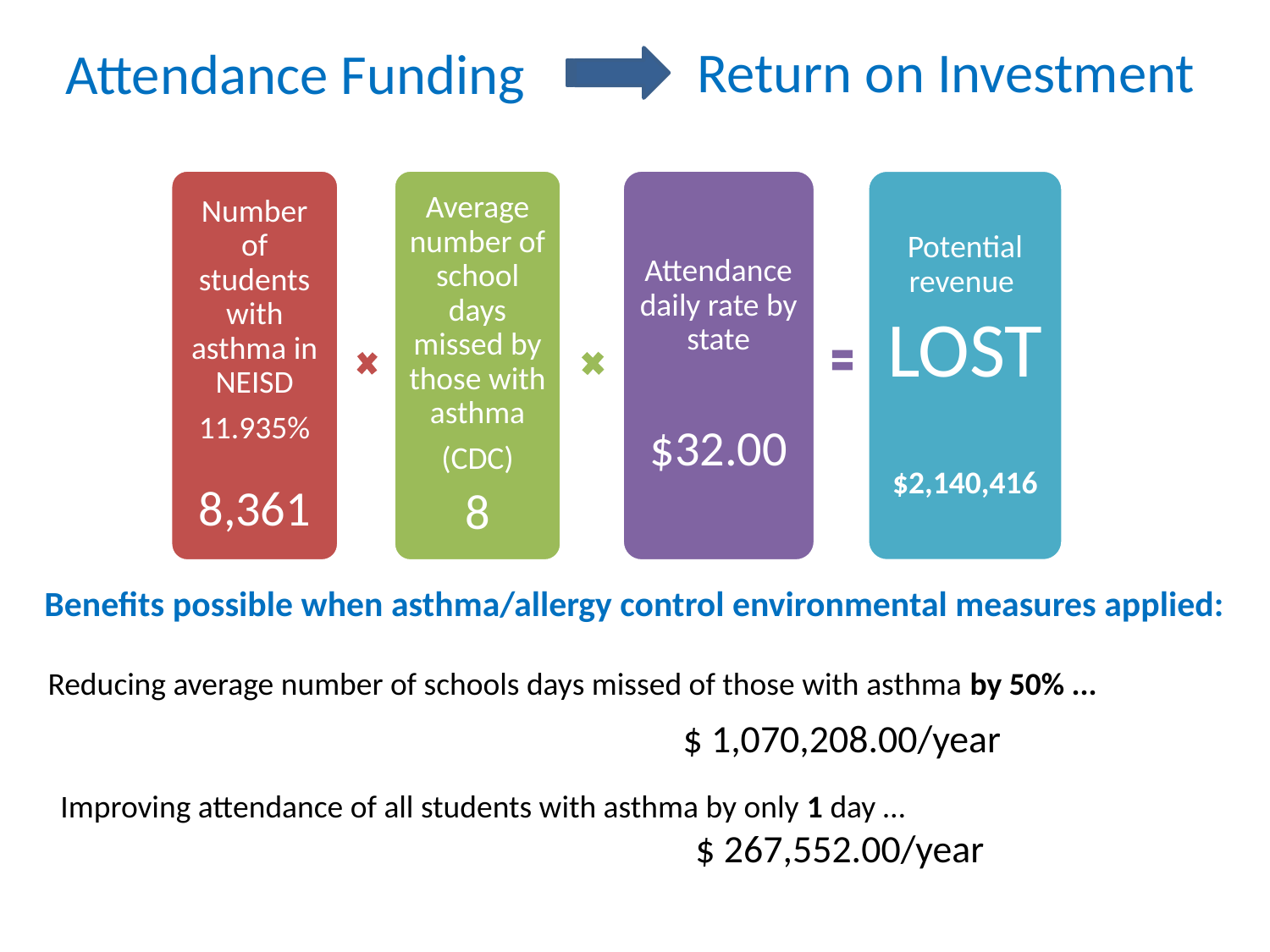

Return on Investment
# Attendance Funding

Number of students with asthma in NEISD
11.935%

8,361
Average number of school days missed by those with asthma
(CDC)
8
Attendance daily rate by state

$32.00
Potential revenue
LOST

$2,140,416

Benefits possible when asthma/allergy control environmental measures applied:
Reducing average number of schools days missed of those with asthma by 50% ...

					$ 1,070,208.00/year
Improving attendance of all students with asthma by only 1 day …
                                                                                                	$ 267,552.00/year